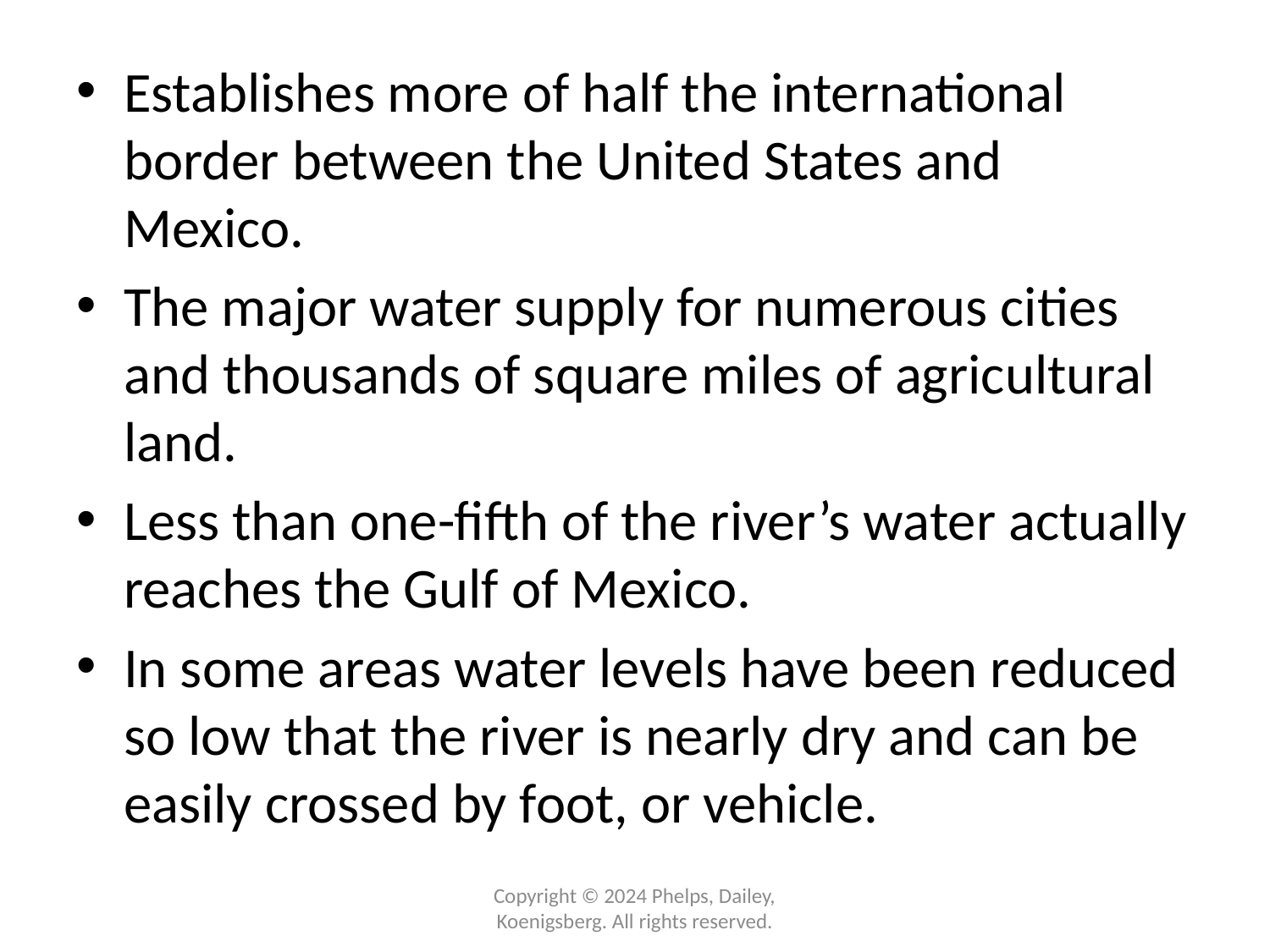

Establishes more of half the international border between the United States and Mexico.
The major water supply for numerous cities and thousands of square miles of agricultural land.
Less than one-fifth of the river’s water actually reaches the Gulf of Mexico.
In some areas water levels have been reduced so low that the river is nearly dry and can be easily crossed by foot, or vehicle.
Copyright © 2024 Phelps, Dailey, Koenigsberg. All rights reserved.